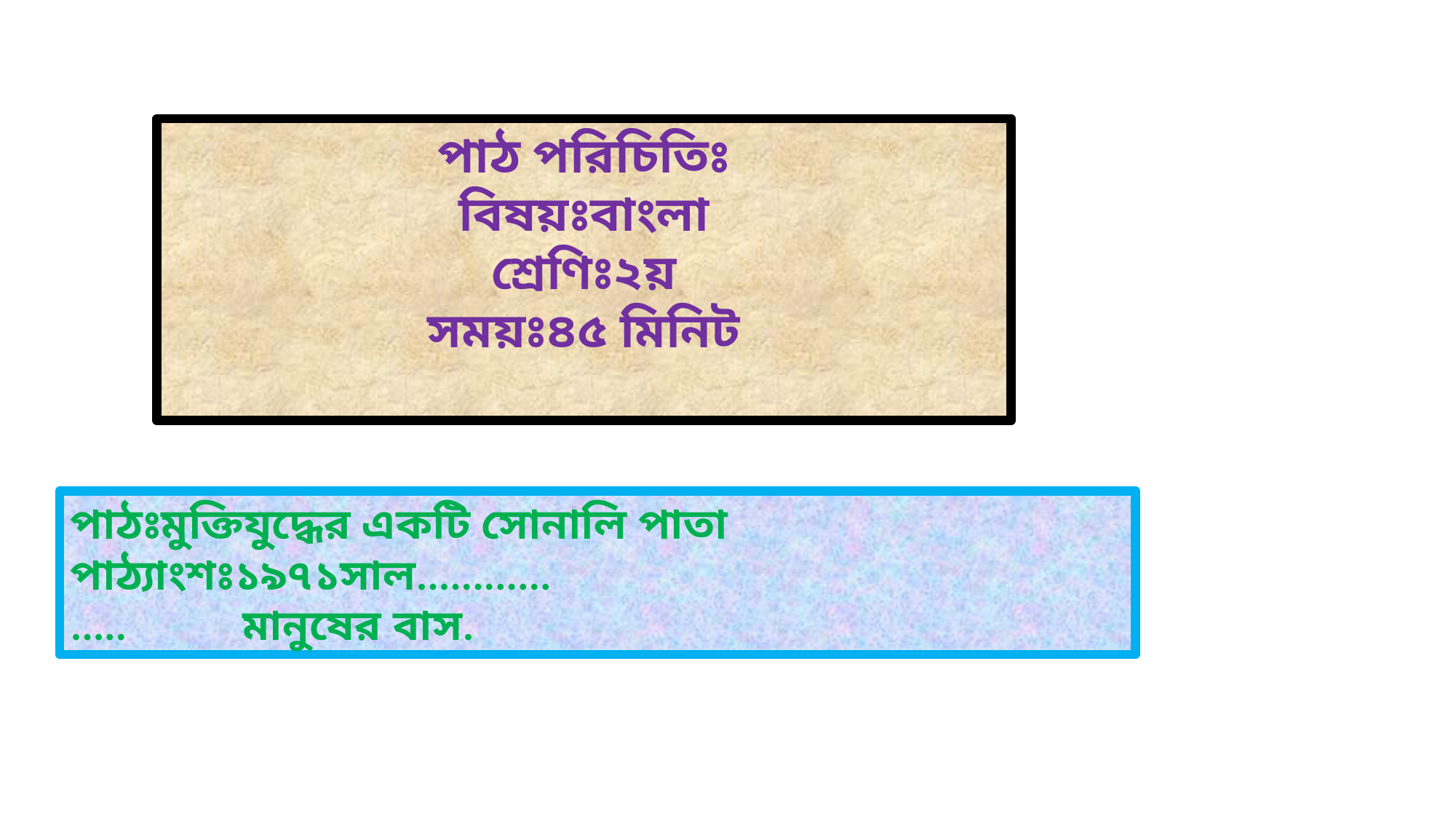

পাঠ পরিচিতিঃ
বিষয়ঃবাংলা
শ্রেণিঃ২য়
সময়ঃ৪৫ মিনিট

পাঠঃমুক্তিযুদ্ধের একটি সোনালি পাতা
পাঠ্যাংশঃ১৯৭১সাল............
.....            মানুষের বাস.